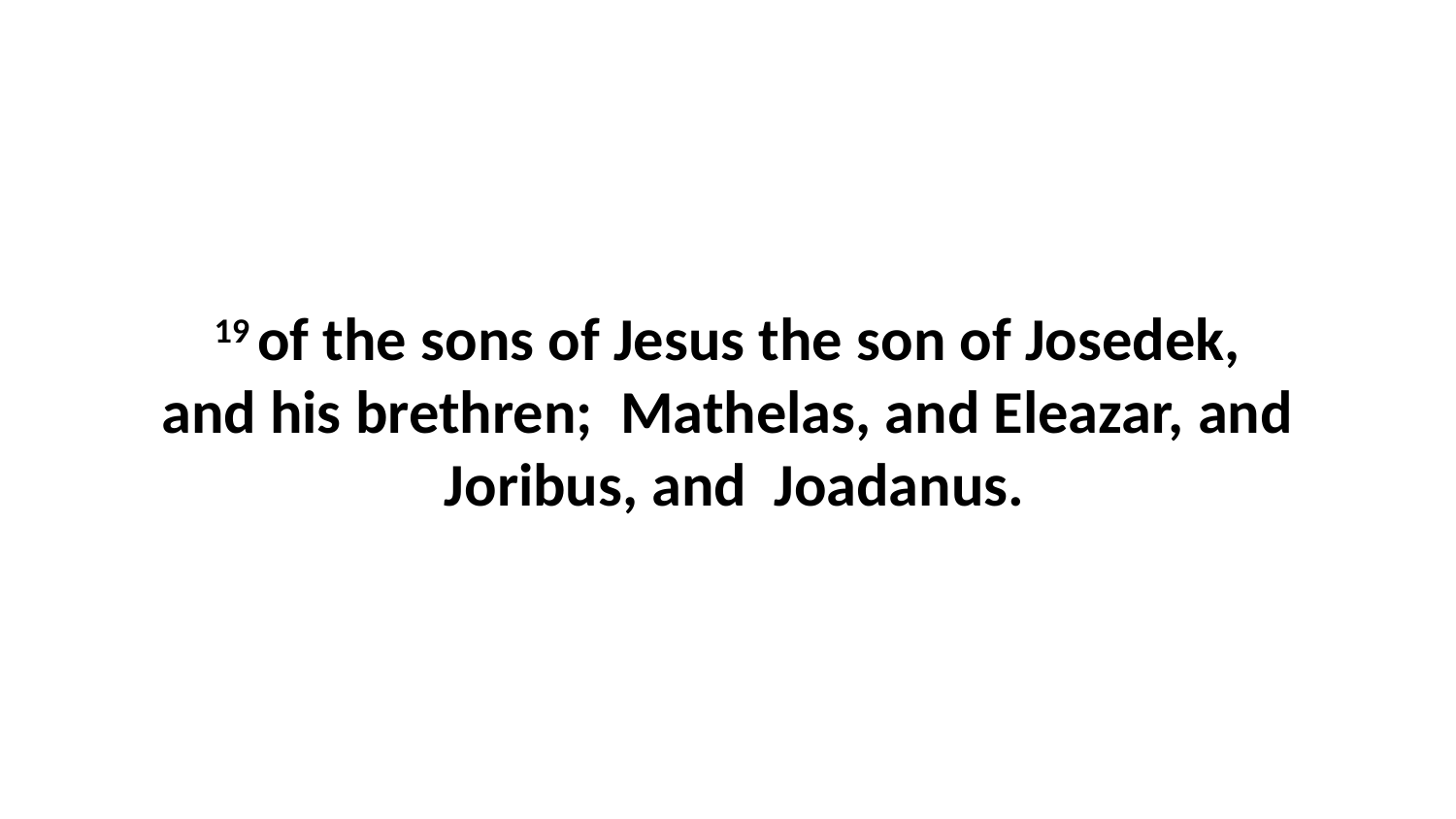

19 of the sons of Jesus the son of Josedek, and his brethren;  Mathelas, and Eleazar, and  Joribus, and  Joadanus.